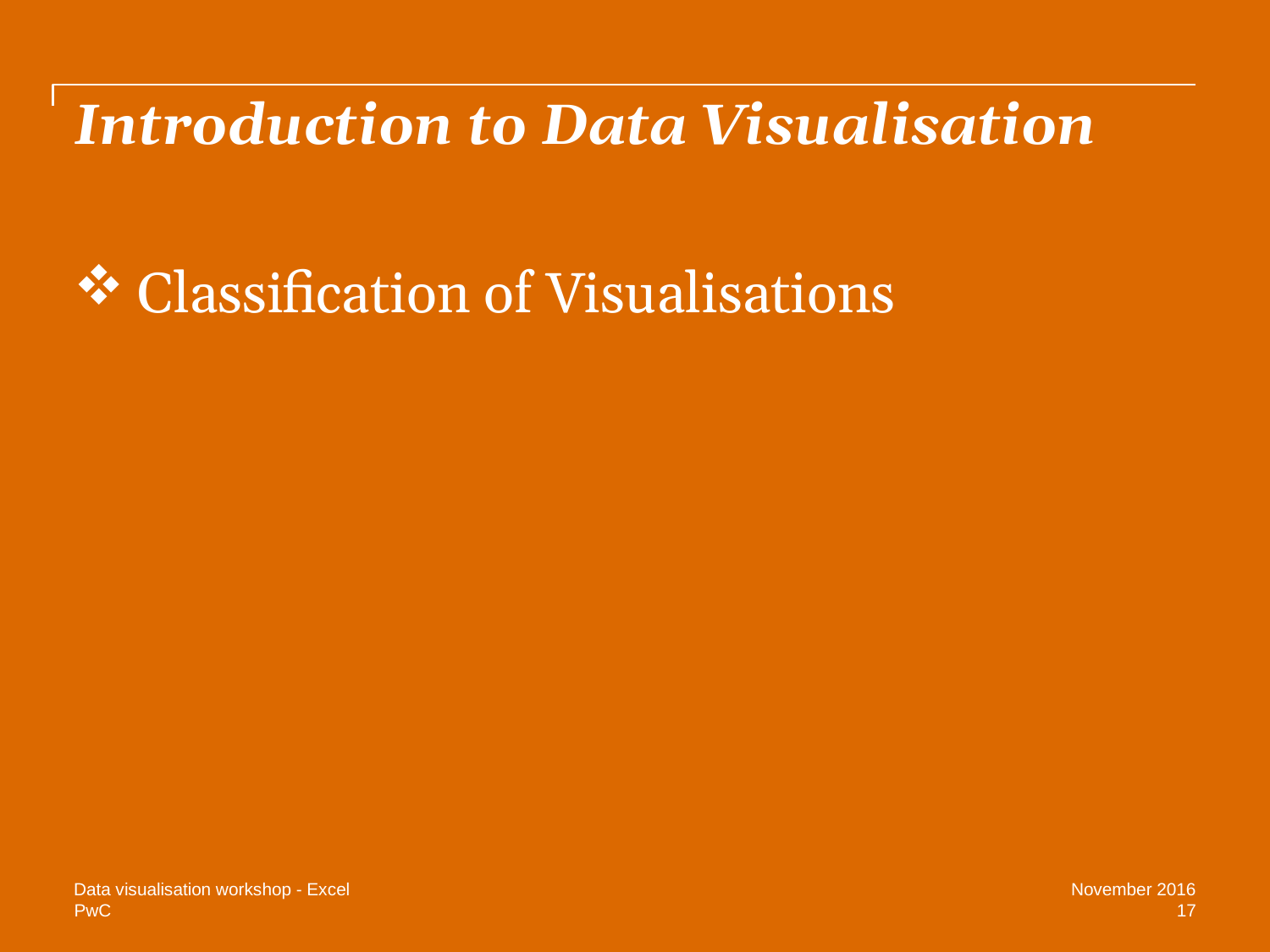

# Introduction to Data Visualisation
Classification of Visualisations
Data visualisation workshop - Excel
November 2016
17